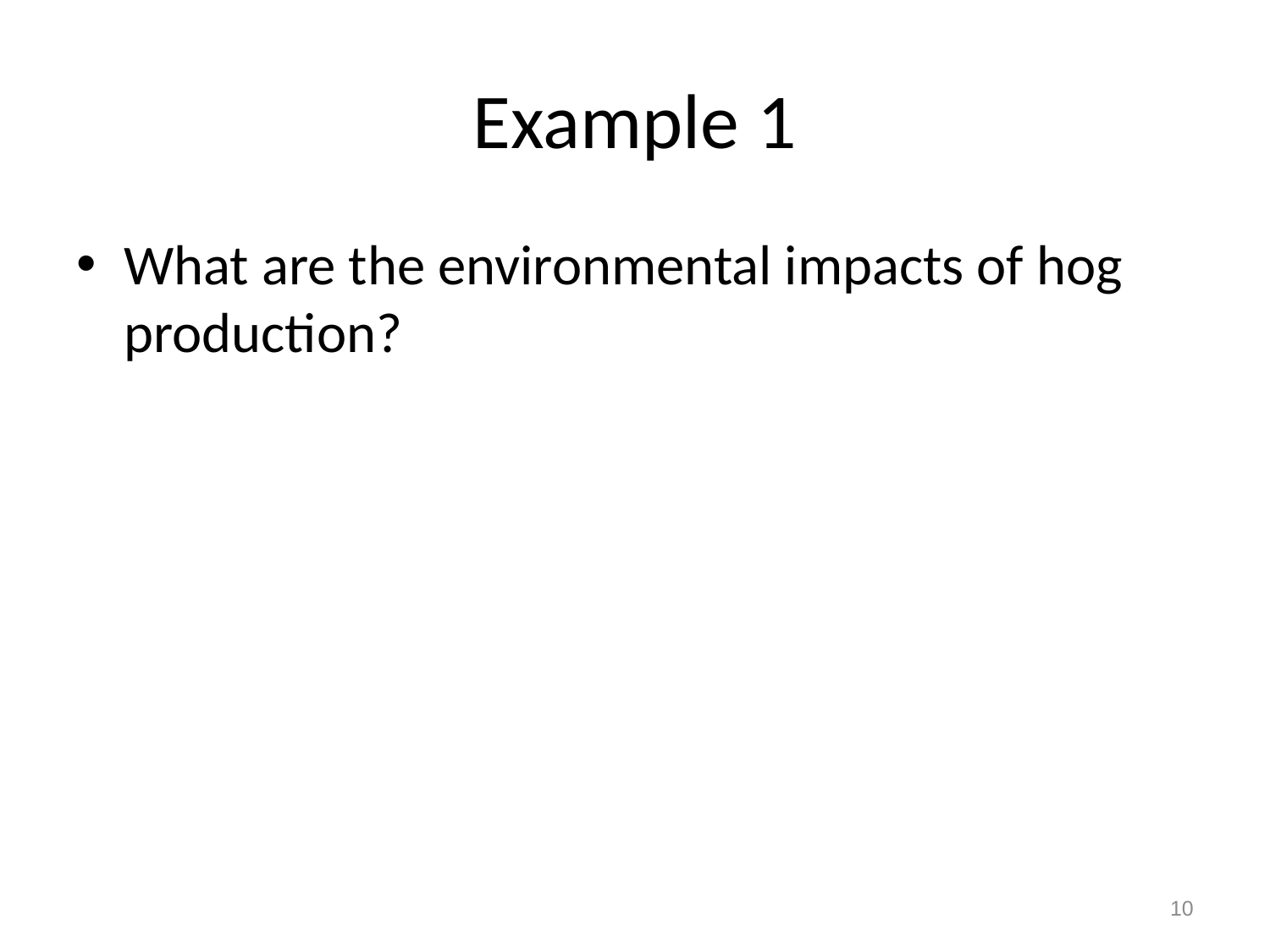

# Example 1
What are the environmental impacts of hog production?

What are the effects of a 1,000-head hog operation on nearby lake and river phosphorous levels, regional NOx levels, local forest cover, mid-tropospheric temperature trends and stratospheric ozone?

10